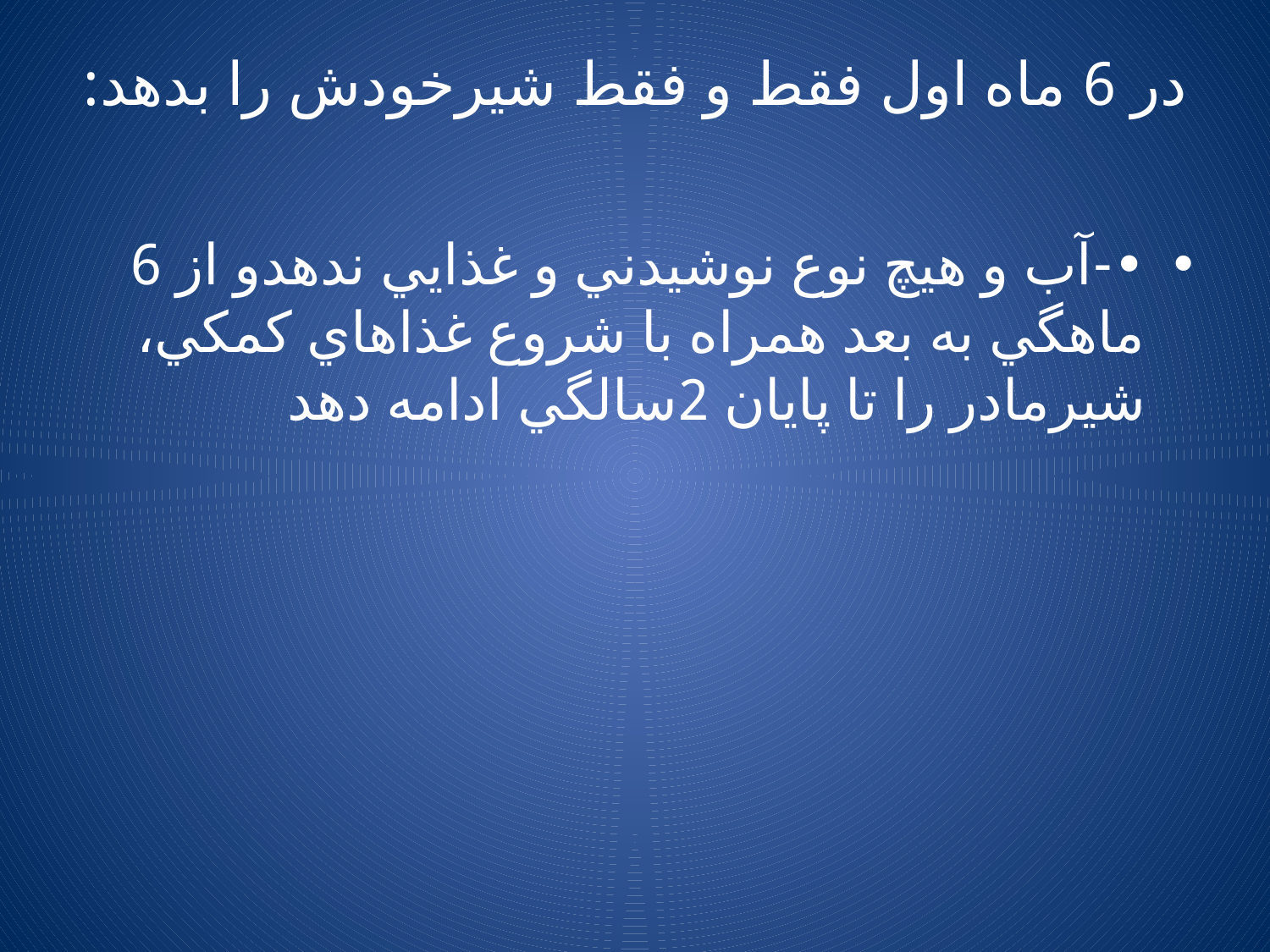

# در 6 ماه اول فقط و فقط شيرخودش را بدهد:
•-	آب و هيچ نوع نوشيدني و غذايي ندهدو از 6 ماهگي به بعد همراه با شروع غذاهاي كمكي، شيرمادر را تا پايان 2سالگي ادامه دهد